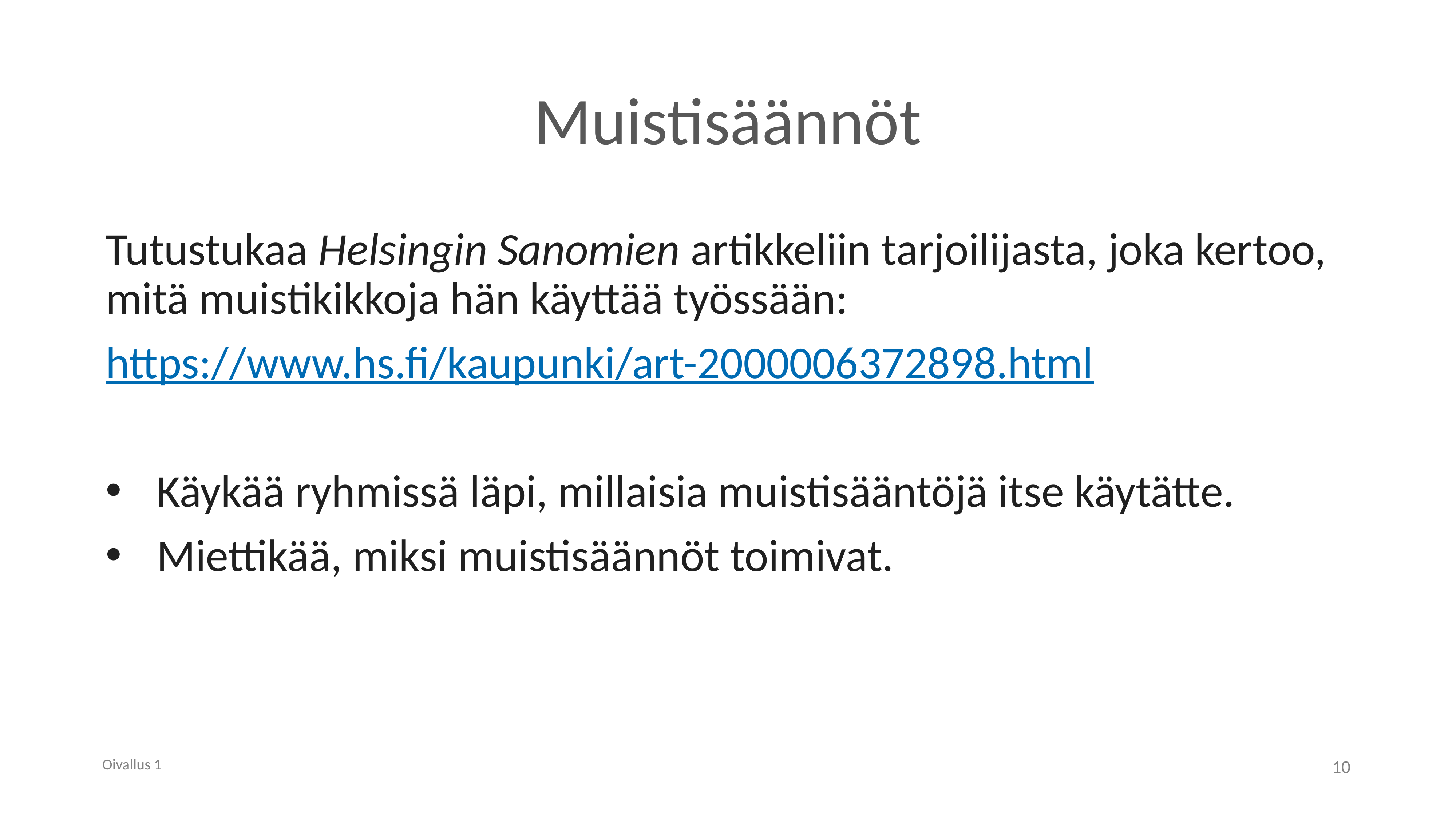

# Muistisäännöt
Tutustukaa Helsingin Sanomien artikkeliin tarjoilijasta, joka kertoo, mitä muistikikkoja hän käyttää työssään:
https://www.hs.fi/kaupunki/art-2000006372898.html

Käykää ryhmissä läpi, millaisia muistisääntöjä itse käytätte.
Miettikää, miksi muistisäännöt toimivat.
Oivallus 1
10